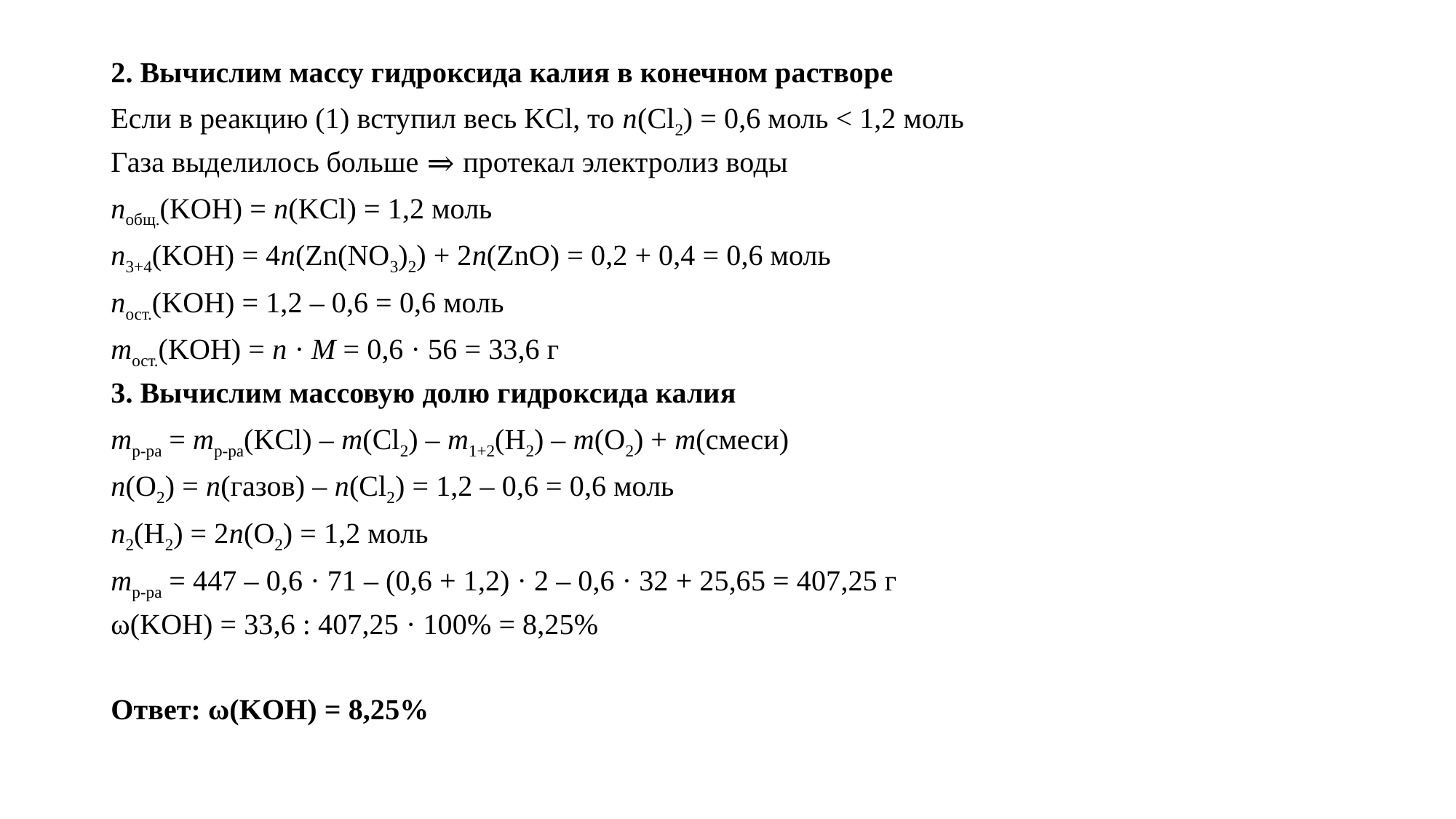

2. Вычислим массу гидроксида калия в конечном растворе
Если в реакцию (1) вступил весь KCl, то n(Cl2) = 0,6 моль < 1,2 моль
Газа выделилось больше ⇒ протекал электролиз воды
nобщ.(KOH) = n(KCl) = 1,2 моль
n3+4(KOH) = 4n(Zn(NO3)2) + 2n(ZnO) = 0,2 + 0,4 = 0,6 моль
nост.(KOH) = 1,2 – 0,6 = 0,6 моль
mост.(KOH) = n · M = 0,6 · 56 = 33,6 г
3. Вычислим массовую долю гидроксида калия
mр-ра = mр-ра(KCl) – m(Cl2) – m1+2(H2) – m(O2) + m(смеси)
n(O2) = n(газов) – n(Cl2) = 1,2 – 0,6 = 0,6 моль
n2(H2) = 2n(O2) = 1,2 моль
mр-ра = 447 – 0,6 · 71 – (0,6 + 1,2) · 2 – 0,6 · 32 + 25,65 = 407,25 г
ω(KOH) = 33,6 : 407,25 · 100% = 8,25%

Ответ: ω(KOH) = 8,25%